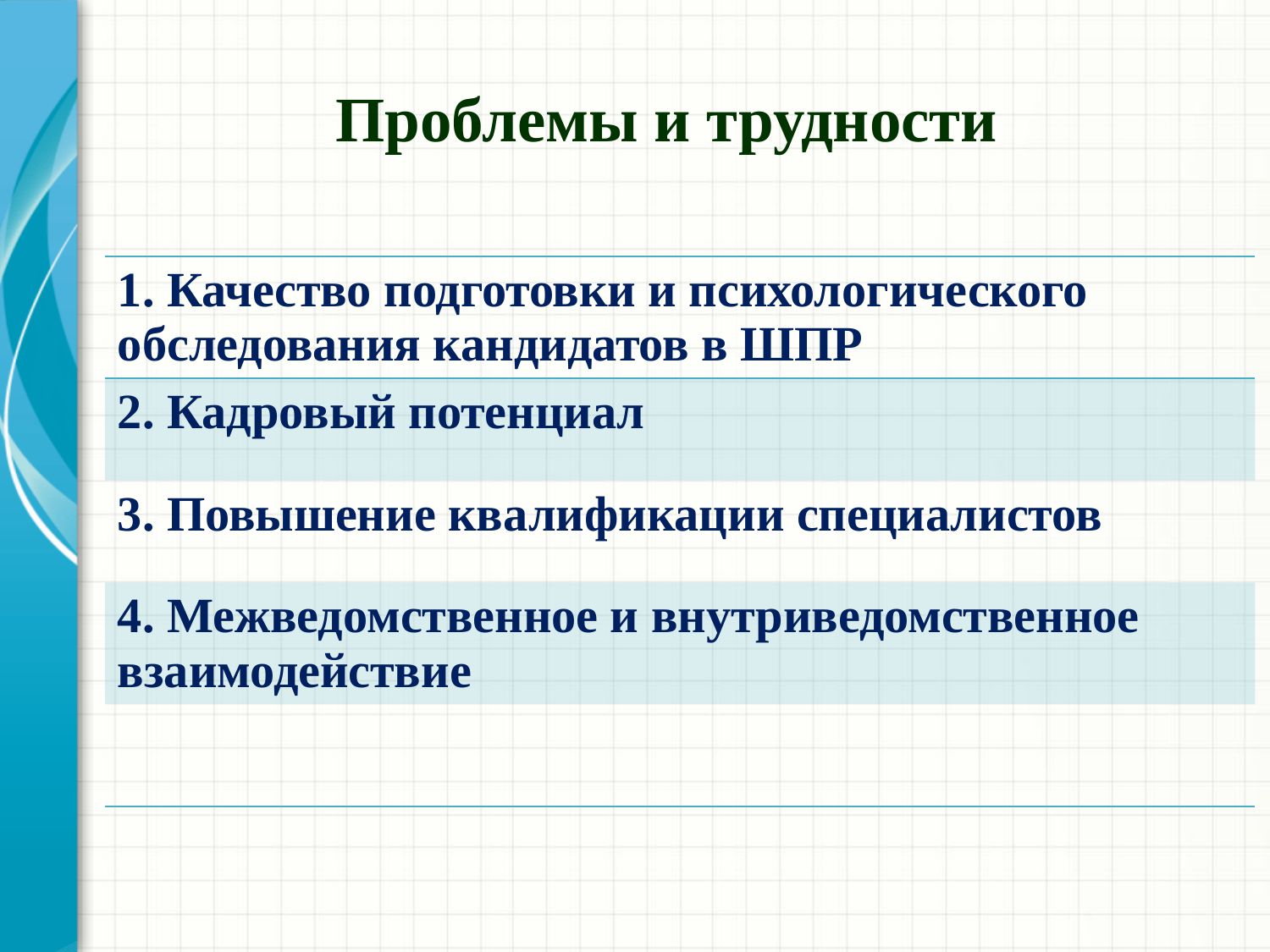

# Проблемы и трудности
| 1. Качество подготовки и психологического обследования кандидатов в ШПР |  |
| --- | --- |
| 2. Кадровый потенциал |  |
| 3. Повышение квалификации специалистов |  |
| 4. Межведомственное и внутриведомственное взаимодействие |  |
|  |  |